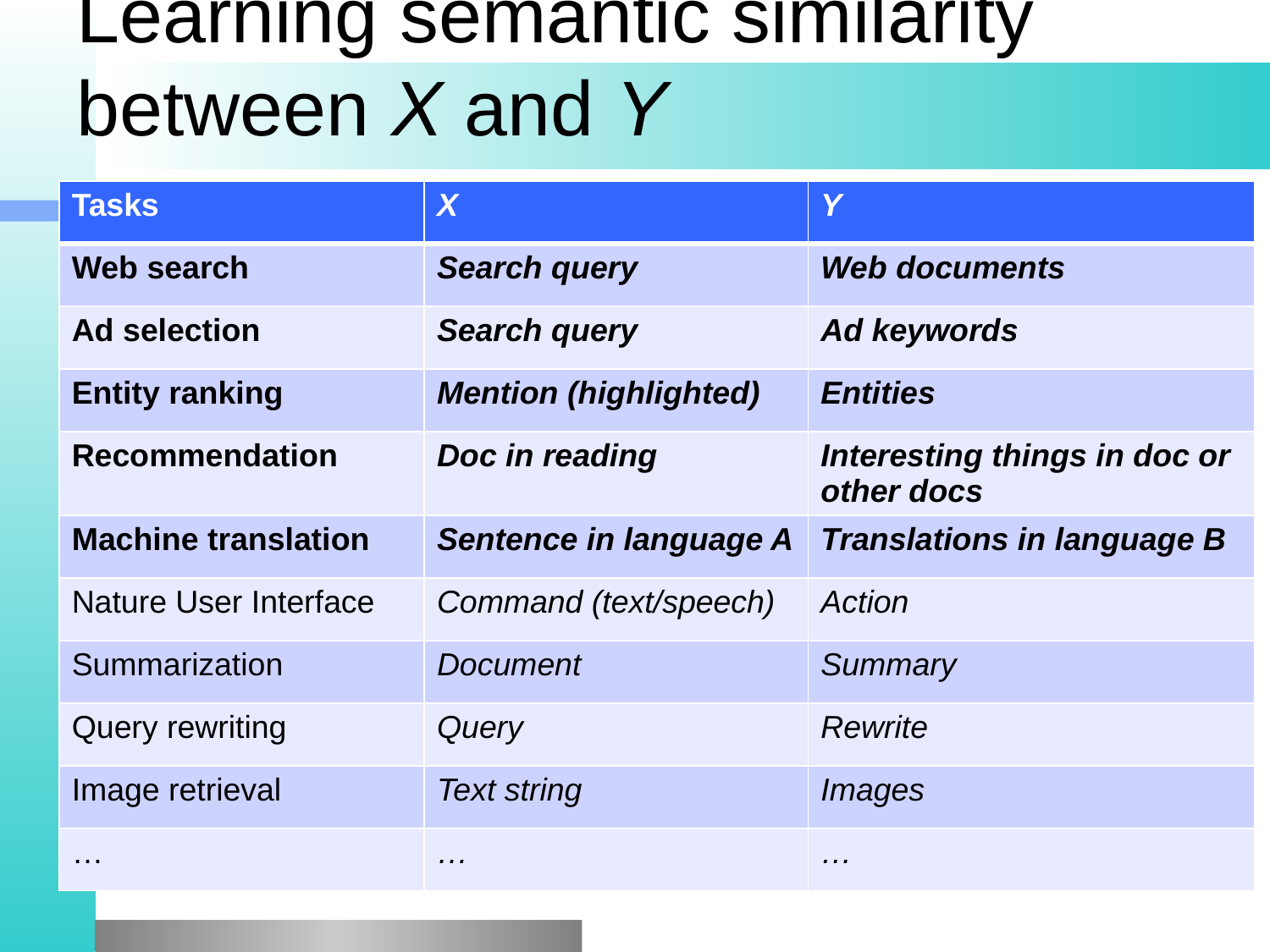

# Learning semantic similarity between X and Y
| Tasks | X | Y |
| --- | --- | --- |
| Web search | Search query | Web documents |
| Ad selection | Search query | Ad keywords |
| Entity ranking | Mention (highlighted) | Entities |
| Recommendation | Doc in reading | Interesting things in doc or other docs |
| Machine translation | Sentence in language A | Translations in language B |
| Nature User Interface | Command (text/speech) | Action |
| Summarization | Document | Summary |
| Query rewriting | Query | Rewrite |
| Image retrieval | Text string | Images |
| … | … | … |